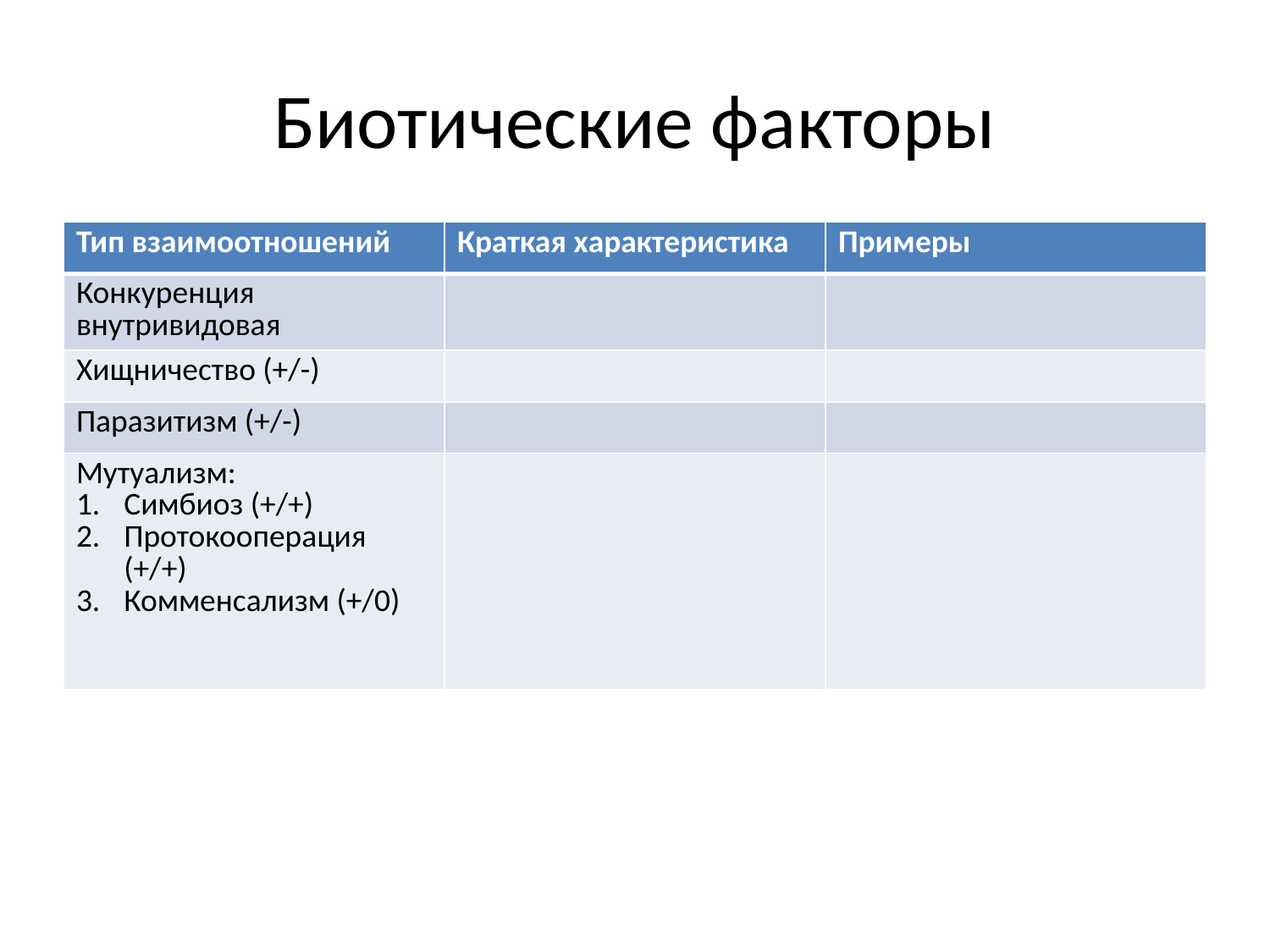

# Биотические факторы
| Тип взаимоотношений | Краткая характеристика | Примеры |
| --- | --- | --- |
| Конкуренция внутривидовая |  |  |
| Хищничество (+/-) |  |  |
| Паразитизм (+/-) |  |  |
| Мутуализм: Симбиоз (+/+) Протокооперация (+/+) Комменсализм (+/0) |  |  |